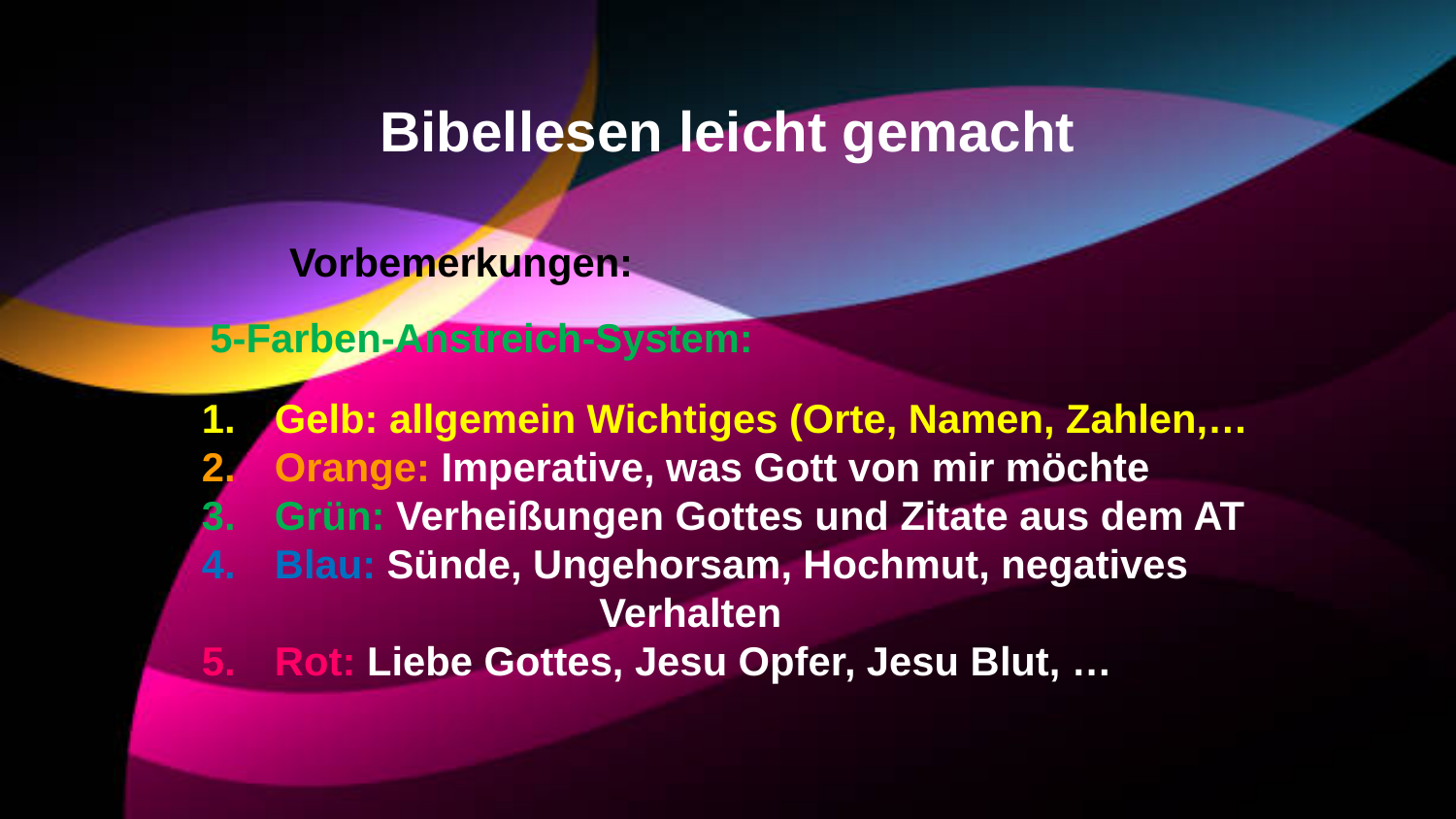

Bibellesen leicht gemacht

Vorbemerkungen:
5-Farben-Anstreich-System:
Gelb: allgemein Wichtiges (Orte, Namen, Zahlen,…
Orange: Imperative, was Gott von mir möchte
Grün: Verheißungen Gottes und Zitate aus dem AT
Blau: Sünde, Ungehorsam, Hochmut, negatives 	     	   Verhalten
Rot: Liebe Gottes, Jesu Opfer, Jesu Blut, …